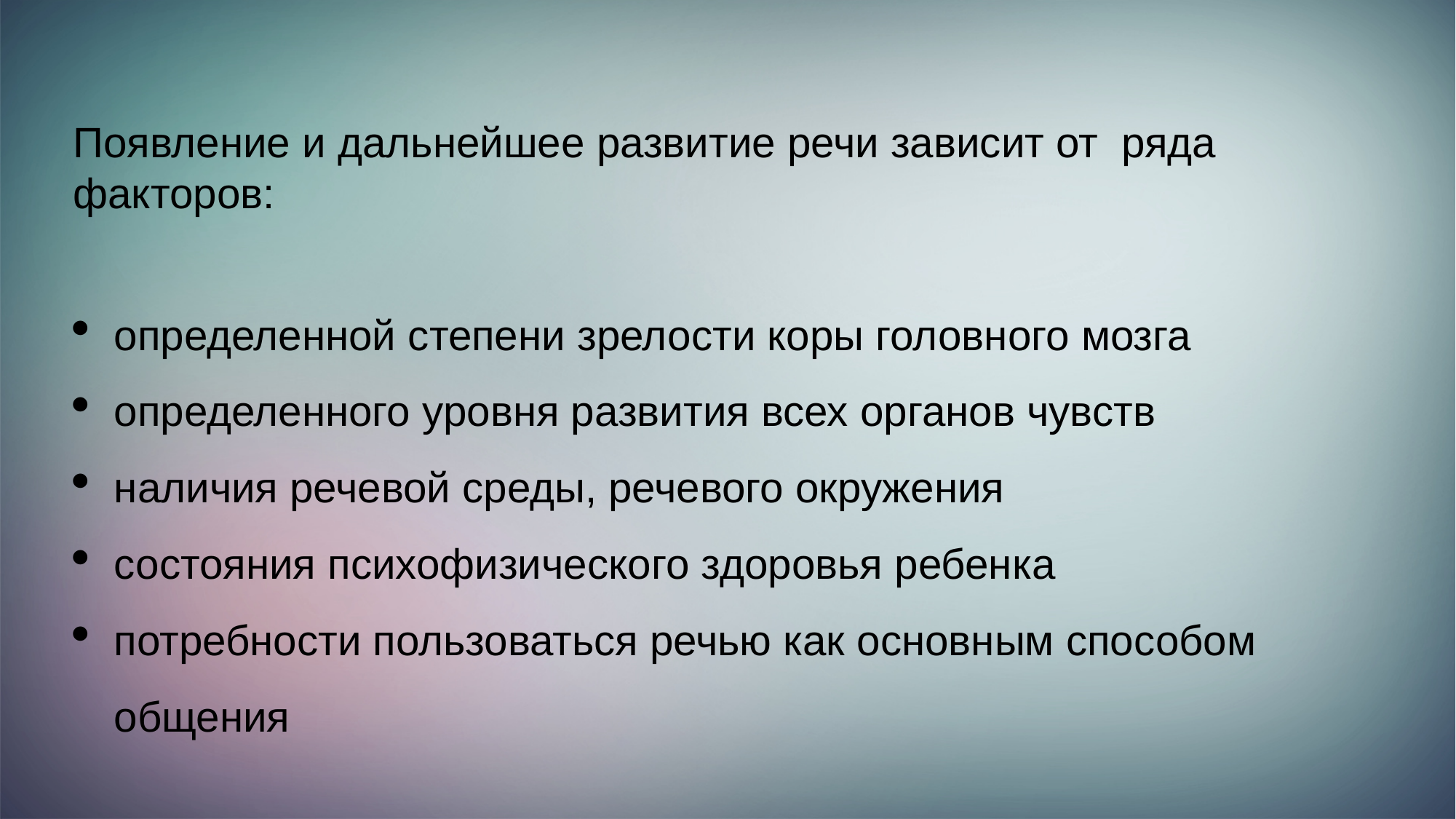

Появление и дальнейшее развитие речи зависит от  ряда факторов:

определенной степени зрелости коры головного мозга
определенного уровня развития всех органов чувств
наличия речевой среды, речевого окружения
состояния психофизического здоровья ребенка
потребности пользоваться речью как основным способом общения